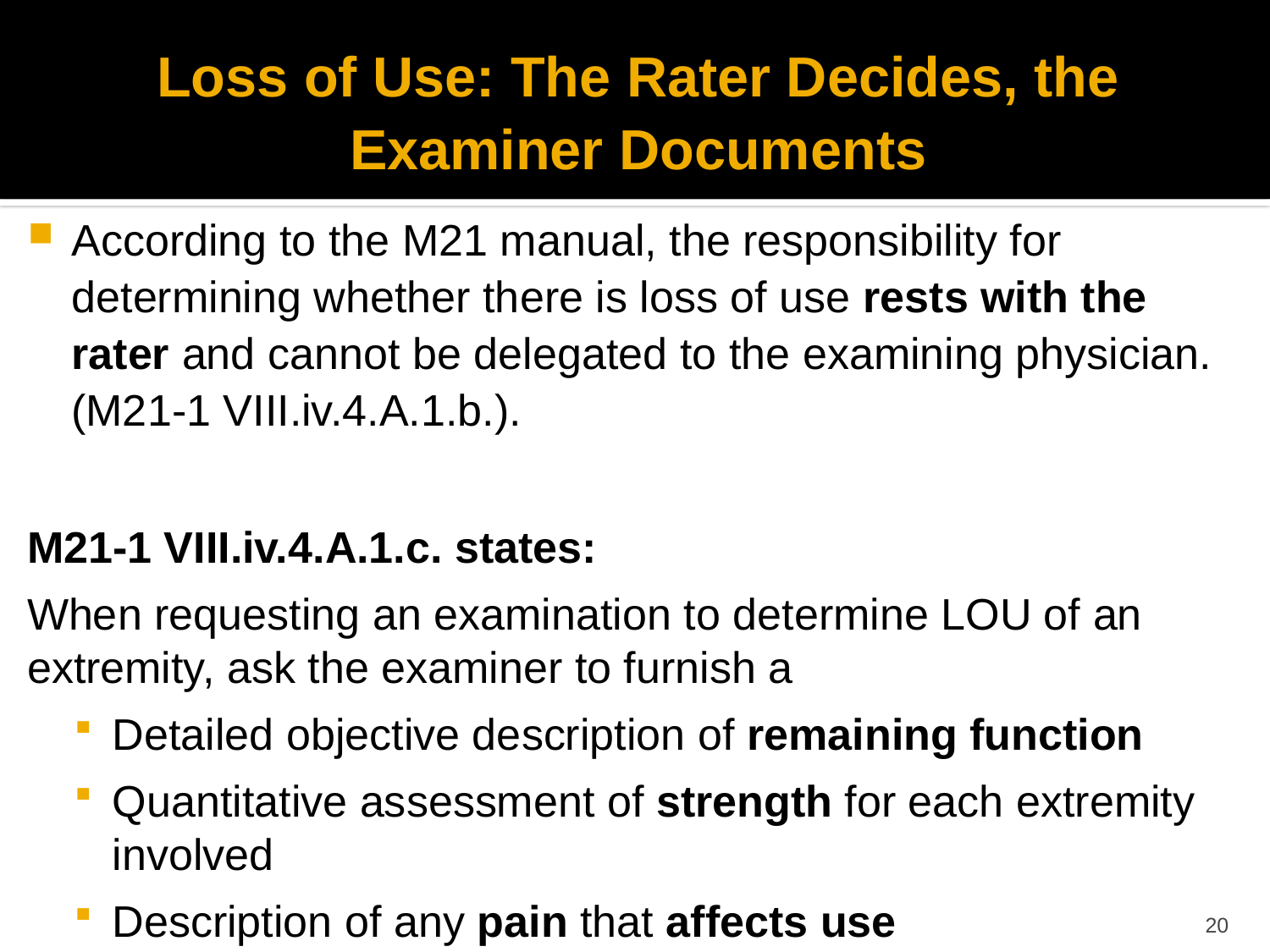

# Loss of Use: The Rater Decides, the Examiner Documents
According to the M21 manual, the responsibility for determining whether there is loss of use rests with the rater and cannot be delegated to the examining physician. (M21-1 VIII.iv.4.A.1.b.).

M21-1 VIII.iv.4.A.1.c. states:
When requesting an examination to determine LOU of an extremity, ask the examiner to furnish a
Detailed objective description of remaining function
Quantitative assessment of strength for each extremity involved
Description of any pain that affects use

20